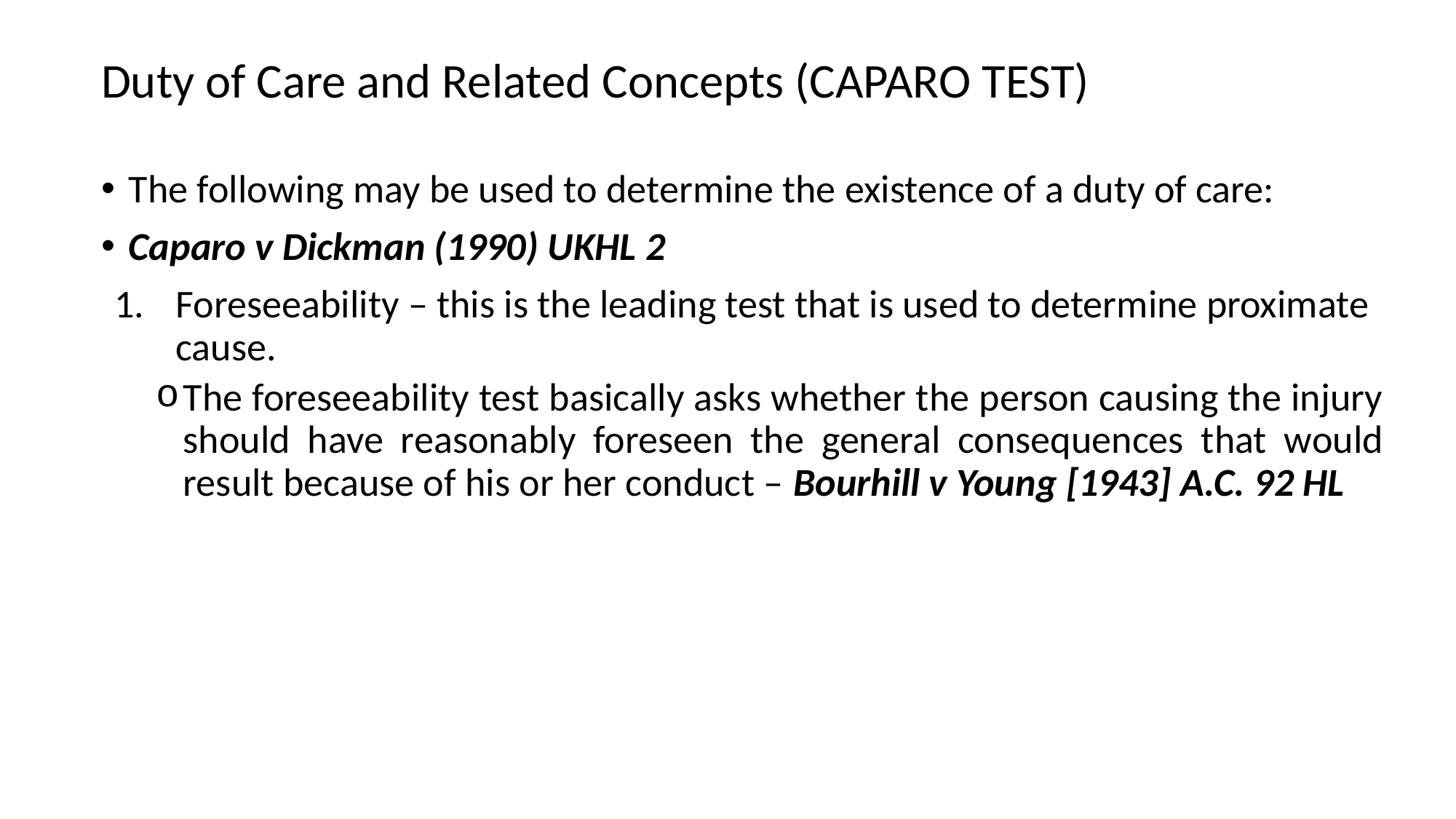

# Duty of Care and Related Concepts (CAPARO TEST)
The following may be used to determine the existence of a duty of care:
Caparo v Dickman (1990) UKHL 2
Foreseeability – this is the leading test that is used to determine proximate cause.
The foreseeability test basically asks whether the person causing the injury should have reasonably foreseen the general consequences that would result because of his or her conduct – Bourhill v Young [1943] A.C. 92 HL